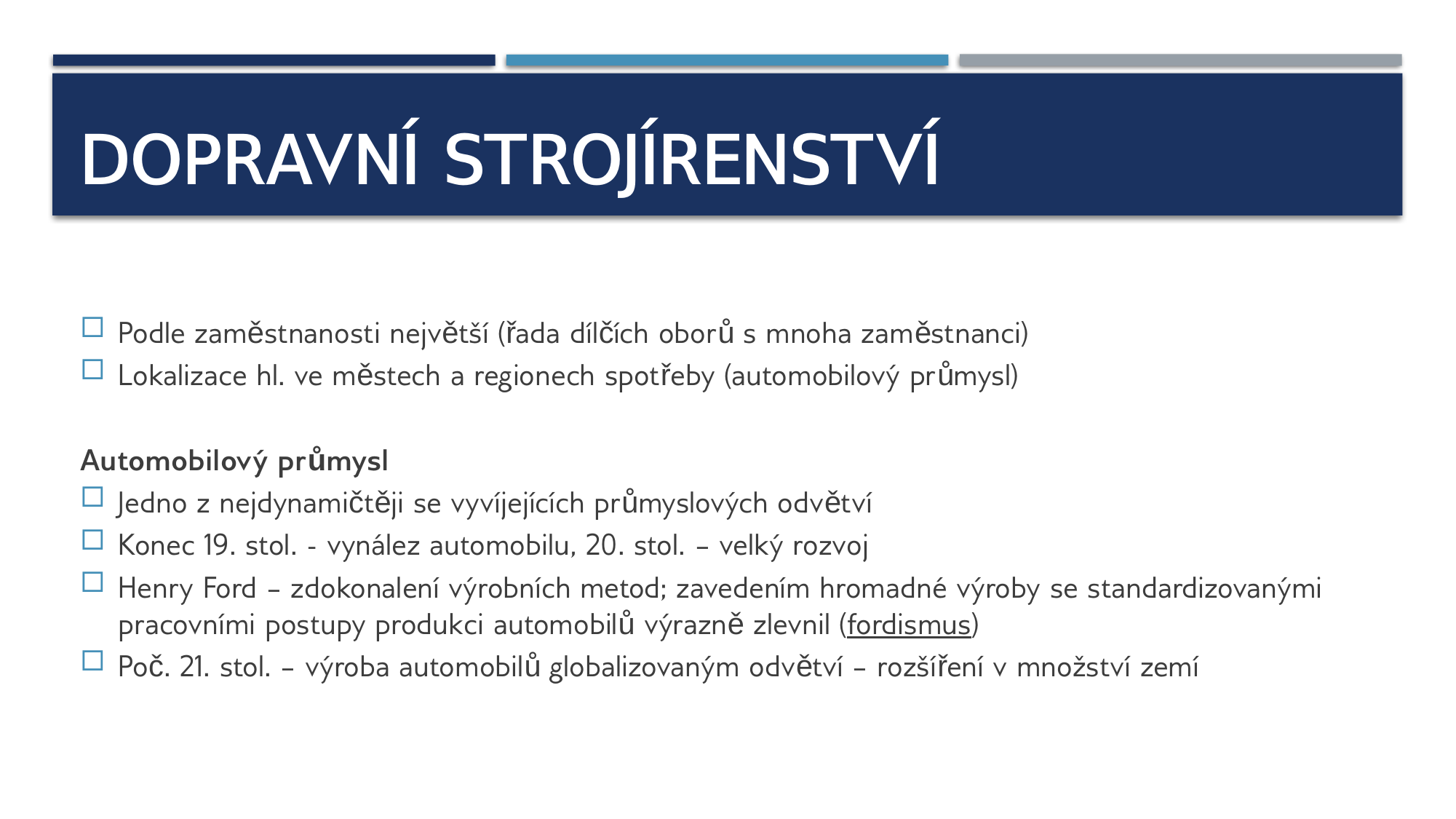

# Dopravní strojírenství
Podle zaměstnanosti největší (řada dílčích oborů s mnoha zaměstnanci)
Lokalizace hl. ve městech a regionech spotřeby (automobilový průmysl)

Automobilový průmysl
Jedno z nejdynamičtěji se vyvíjejících průmyslových odvětví
Konec 19. stol. - vynález automobilu, 20. stol. – velký rozvoj
Henry Ford – zdokonalení výrobních metod; zavedením hromadné výroby se standardizovanými pracovními postupy produkci automobilů výrazně zlevnil (fordismus)
Poč. 21. stol. – výroba automobilů globalizovaným odvětví – rozšíření v množství zemí